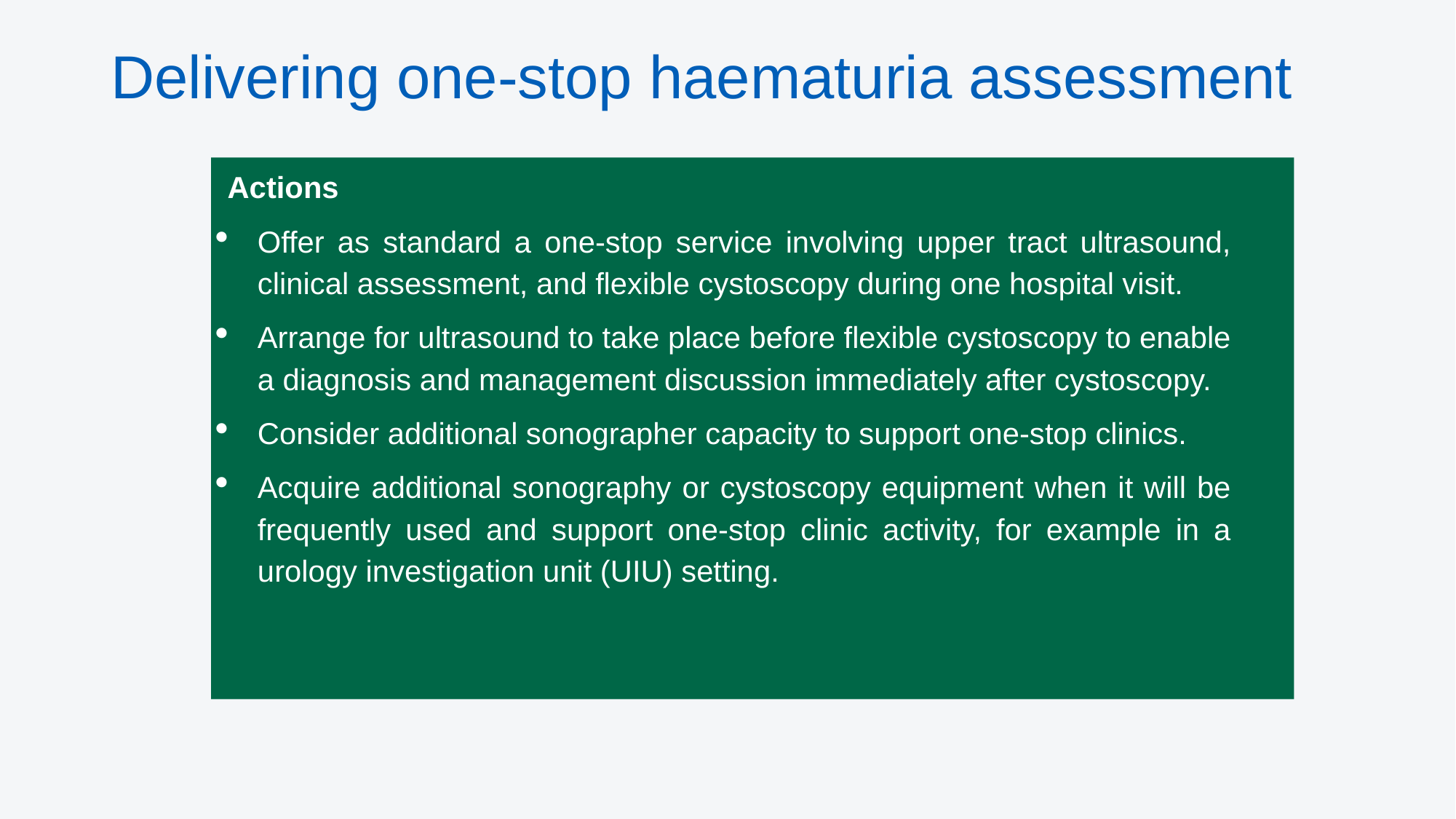

# Delivering one-stop haematuria assessment
Actions
Offer as standard a one-stop service involving upper tract ultrasound, clinical assessment, and flexible cystoscopy during one hospital visit.
Arrange for ultrasound to take place before flexible cystoscopy to enable a diagnosis and management discussion immediately after cystoscopy.
Consider additional sonographer capacity to support one-stop clinics.
Acquire additional sonography or cystoscopy equipment when it will be frequently used and support one-stop clinic activity, for example in a urology investigation unit (UIU) setting.